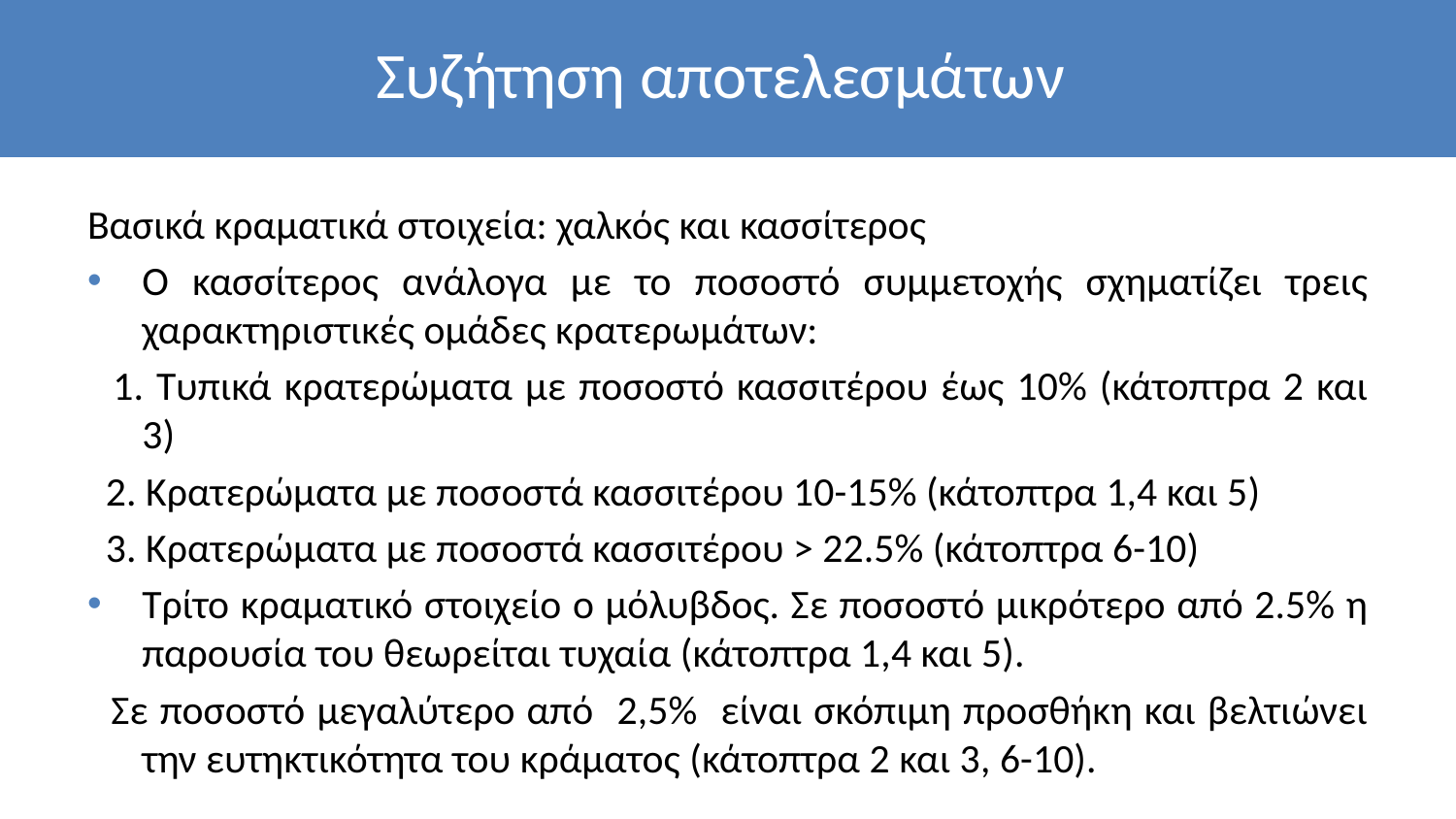

# Συζήτηση αποτελεσμάτων
Βασικά κραματικά στοιχεία: χαλκός και κασσίτερος
Ο κασσίτερος ανάλογα με το ποσοστό συμμετοχής σχηματίζει τρεις χαρακτηριστικές ομάδες κρατερωμάτων:
  1. Τυπικά κρατερώματα με ποσοστό κασσιτέρου έως 10% (κάτοπτρα 2 και 3)
  2. Κρατερώματα με ποσοστά κασσιτέρου 10-15% (κάτοπτρα 1,4 και 5)
  3. Κρατερώματα με ποσοστά κασσιτέρου > 22.5% (κάτοπτρα 6-10)
Τρίτο κραματικό στοιχείο ο μόλυβδος. Σε ποσοστό μικρότερο από 2.5% η παρουσία του θεωρείται τυχαία (κάτοπτρα 1,4 και 5).
  Σε ποσοστό μεγαλύτερο από  2,5%  είναι σκόπιμη προσθήκη και βελτιώνει την ευτηκτικότητα του κράματος (κάτοπτρα 2 και 3, 6-10).